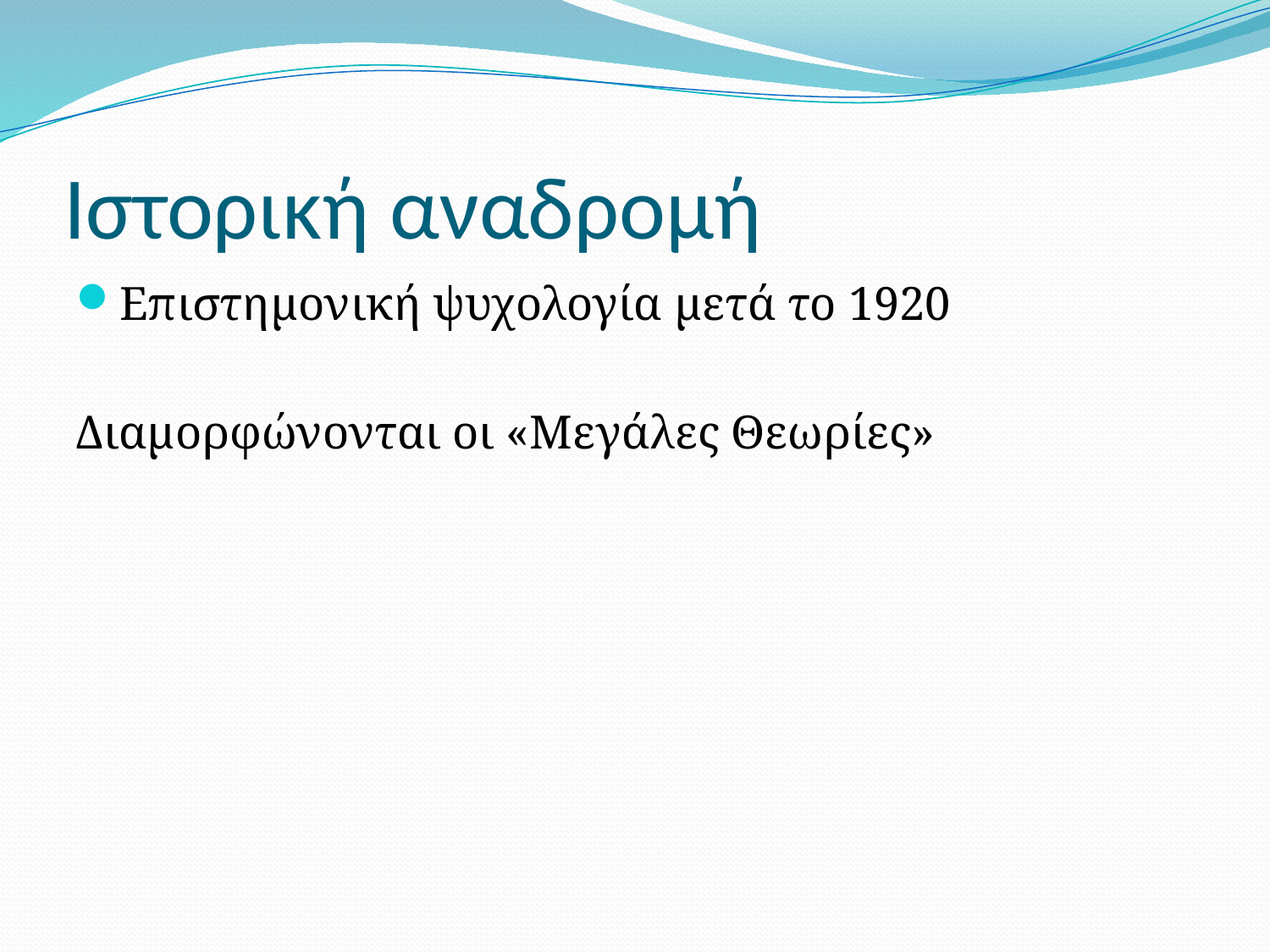

# Ιστορική αναδρομή
Επιστημονική ψυχολογία μετά το 1920

Διαμορφώνονται οι «Μεγάλες Θεωρίες»